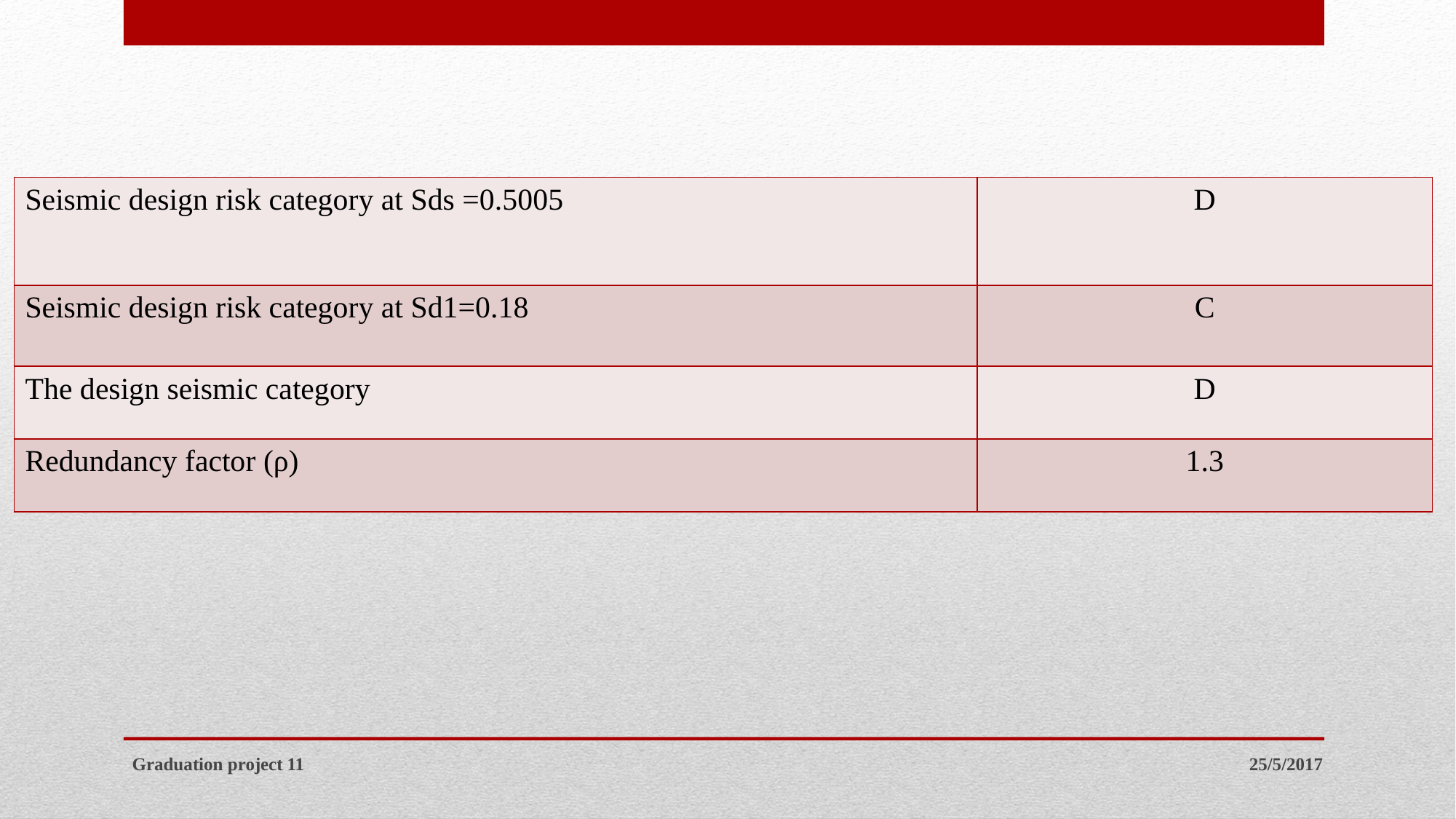

| Seismic design risk category at Sds =0.5005 | D |
| --- | --- |
| Seismic design risk category at Sd1=0.18 | C |
| The design seismic category | D |
| Redundancy factor (ρ) | 1.3 |
Graduation project 11
25/5/2017